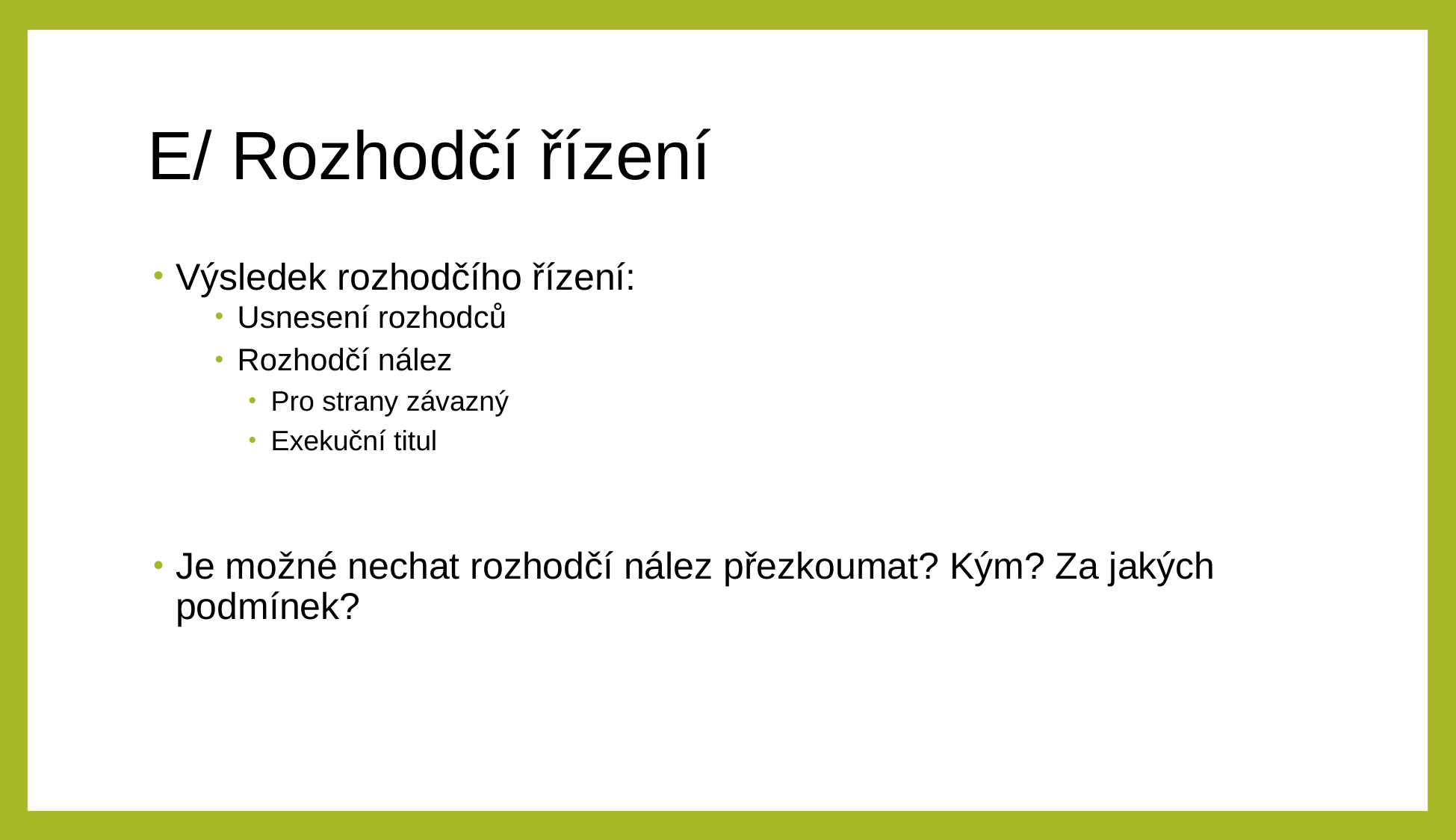

# E/ Rozhodčí řízení
Výsledek rozhodčího řízení:
Usnesení rozhodců
Rozhodčí nález
Pro strany závazný
Exekuční titul

Je možné nechat rozhodčí nález přezkoumat? Kým? Za jakých podmínek?